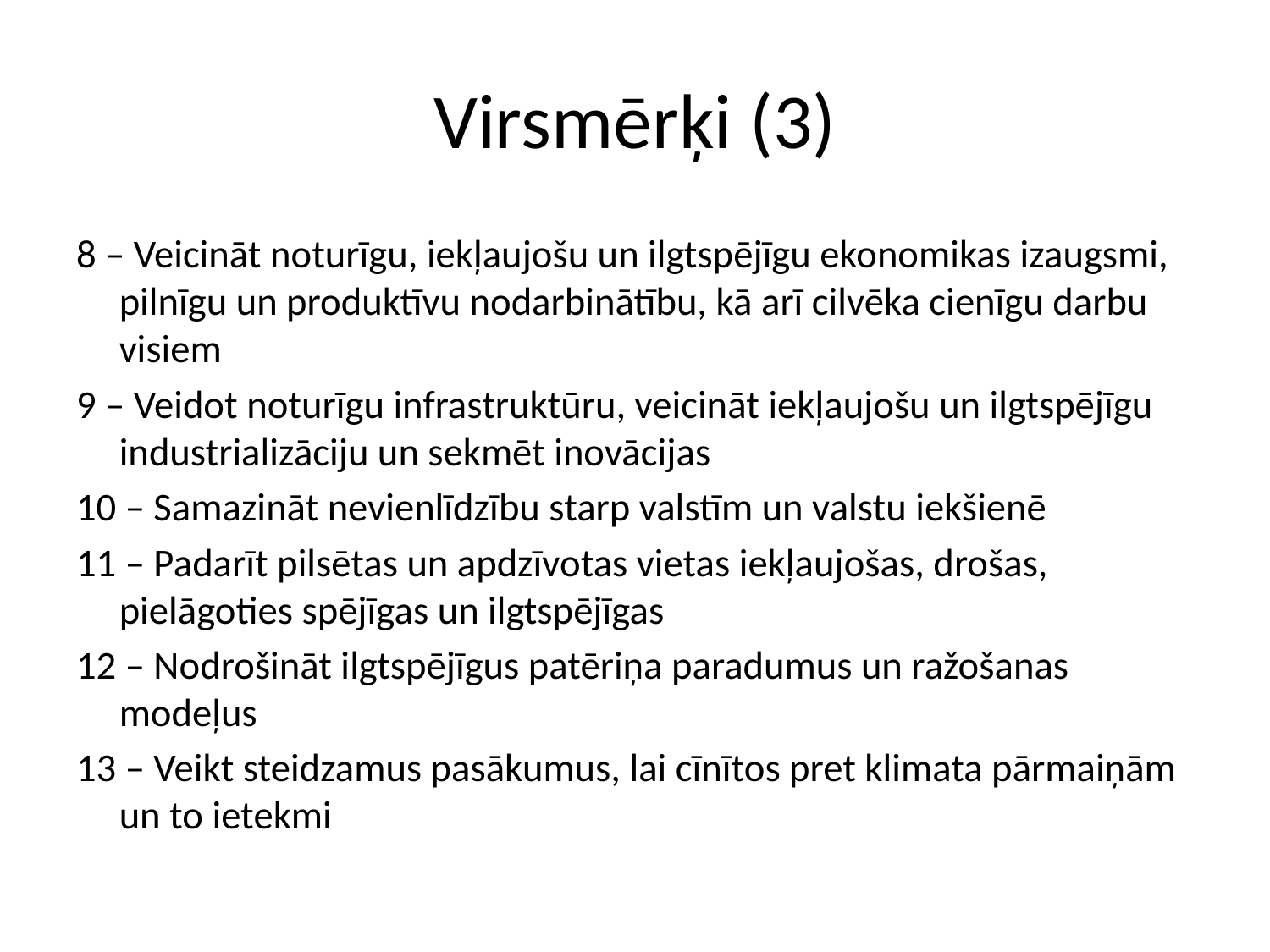

# Virsmērķi (3)
8 – Veicināt noturīgu, iekļaujošu un ilgtspējīgu ekonomikas izaugsmi, pilnīgu un produktīvu nodarbinātību, kā arī cilvēka cienīgu darbu visiem
9 – Veidot noturīgu infrastruktūru, veicināt iekļaujošu un ilgtspējīgu industrializāciju un sekmēt inovācijas
10 – Samazināt nevienlīdzību starp valstīm un valstu iekšienē
11 – Padarīt pilsētas un apdzīvotas vietas iekļaujošas, drošas, pielāgoties spējīgas un ilgtspējīgas
12 – Nodrošināt ilgtspējīgus patēriņa paradumus un ražošanas modeļus
13 – Veikt steidzamus pasākumus, lai cīnītos pret klimata pārmaiņām un to ietekmi